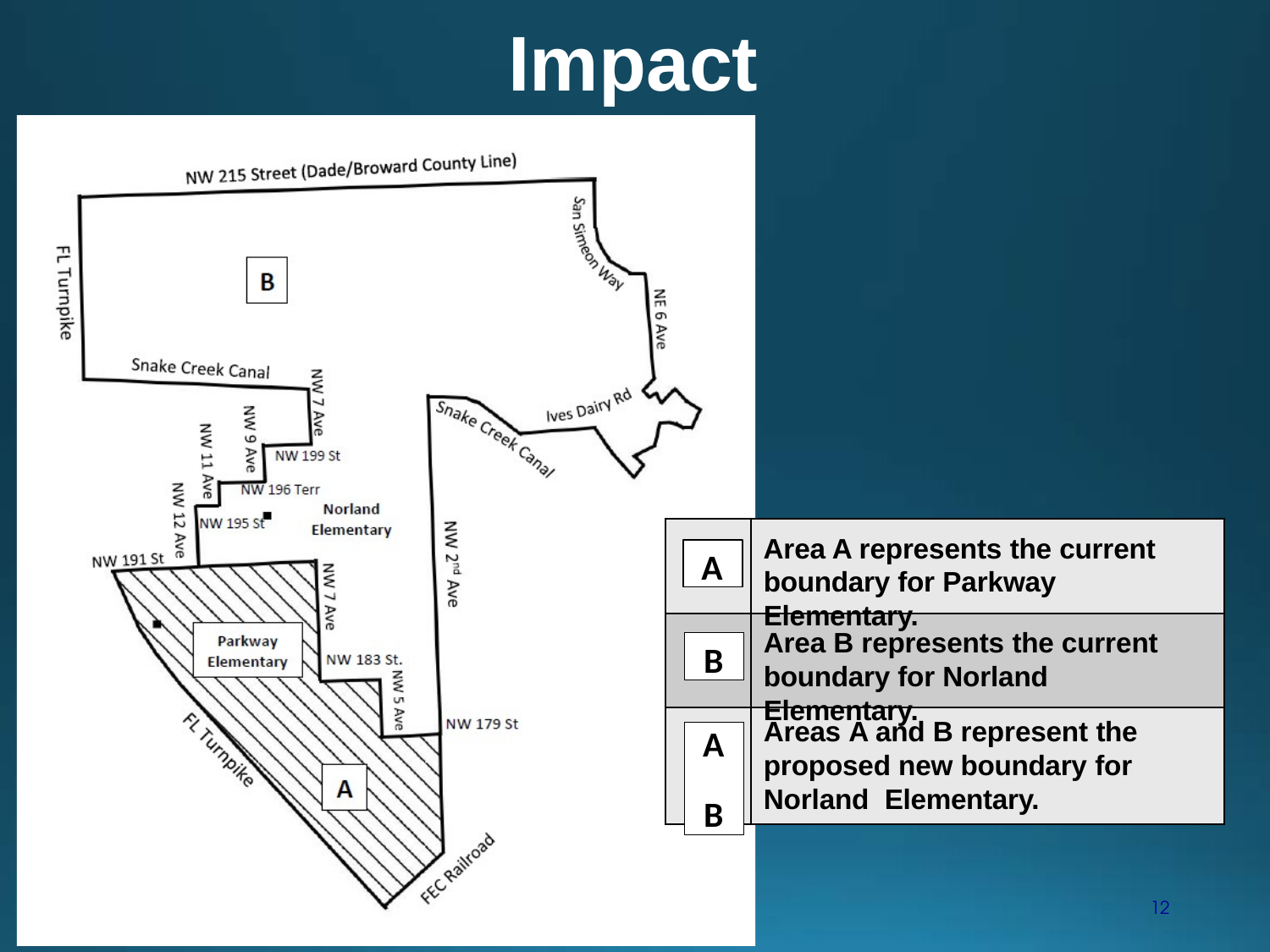

# Impact

Area A represents the current  boundary for Parkway Elementary.
A

Area B represents the current  boundary for Norland Elementary.
B

Areas A and B represent the  proposed new boundary for Norland  Elementary.
A  B

12